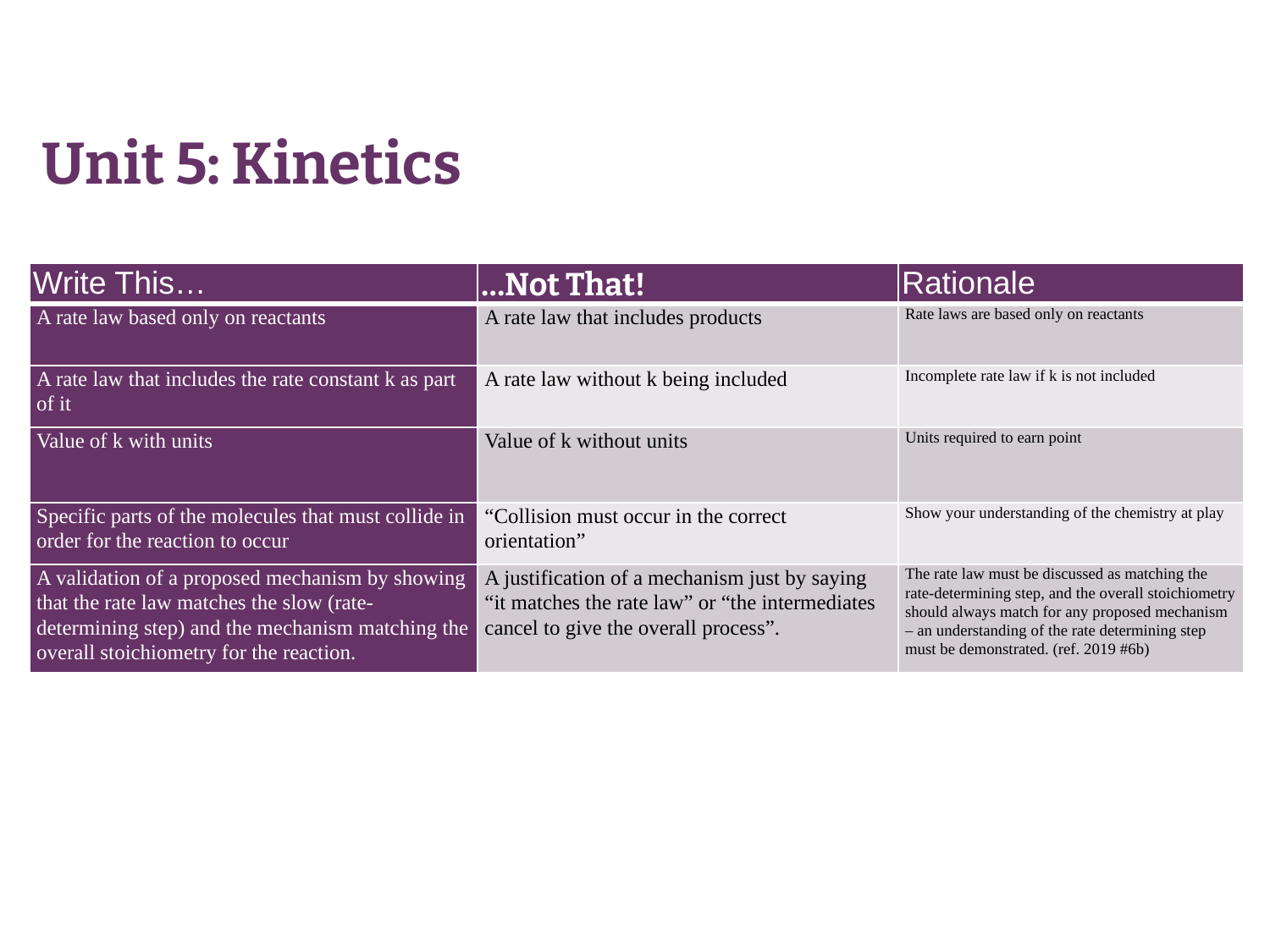

# Unit 5: Kinetics
| Write This… | …Not That! | Rationale |
| --- | --- | --- |
| A rate law based only on reactants | A rate law that includes products | Rate laws are based only on reactants |
| A rate law that includes the rate constant k as part of it | A rate law without k being included | Incomplete rate law if k is not included |
| Value of k with units | Value of k without units | Units required to earn point |
| Specific parts of the molecules that must collide in order for the reaction to occur | “Collision must occur in the correct orientation” | Show your understanding of the chemistry at play |
| A validation of a proposed mechanism by showing that the rate law matches the slow (rate-determining step) and the mechanism matching the overall stoichiometry for the reaction. | A justification of a mechanism just by saying “it matches the rate law” or “the intermediates cancel to give the overall process”. | The rate law must be discussed as matching the rate-determining step, and the overall stoichiometry should always match for any proposed mechanism – an understanding of the rate determining step must be demonstrated. (ref. 2019 #6b) |